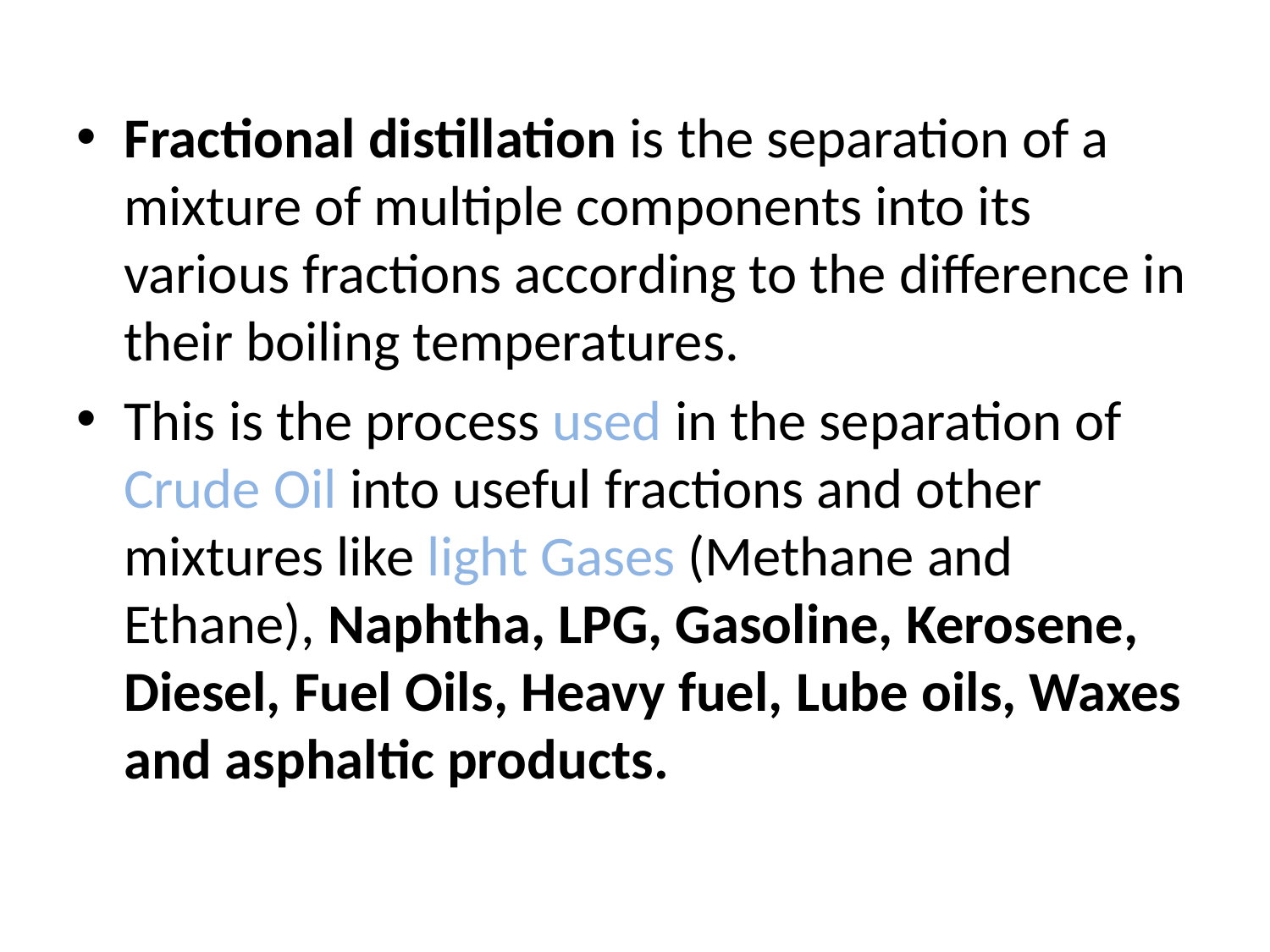

Fractional distillation is the separation of a mixture of multiple components into its various fractions according to the difference in their boiling temperatures.
This is the process used in the separation of Crude Oil into useful fractions and other mixtures like light Gases (Methane and Ethane), Naphtha, LPG, Gasoline, Kerosene, Diesel, Fuel Oils, Heavy fuel, Lube oils, Waxes and asphaltic products.